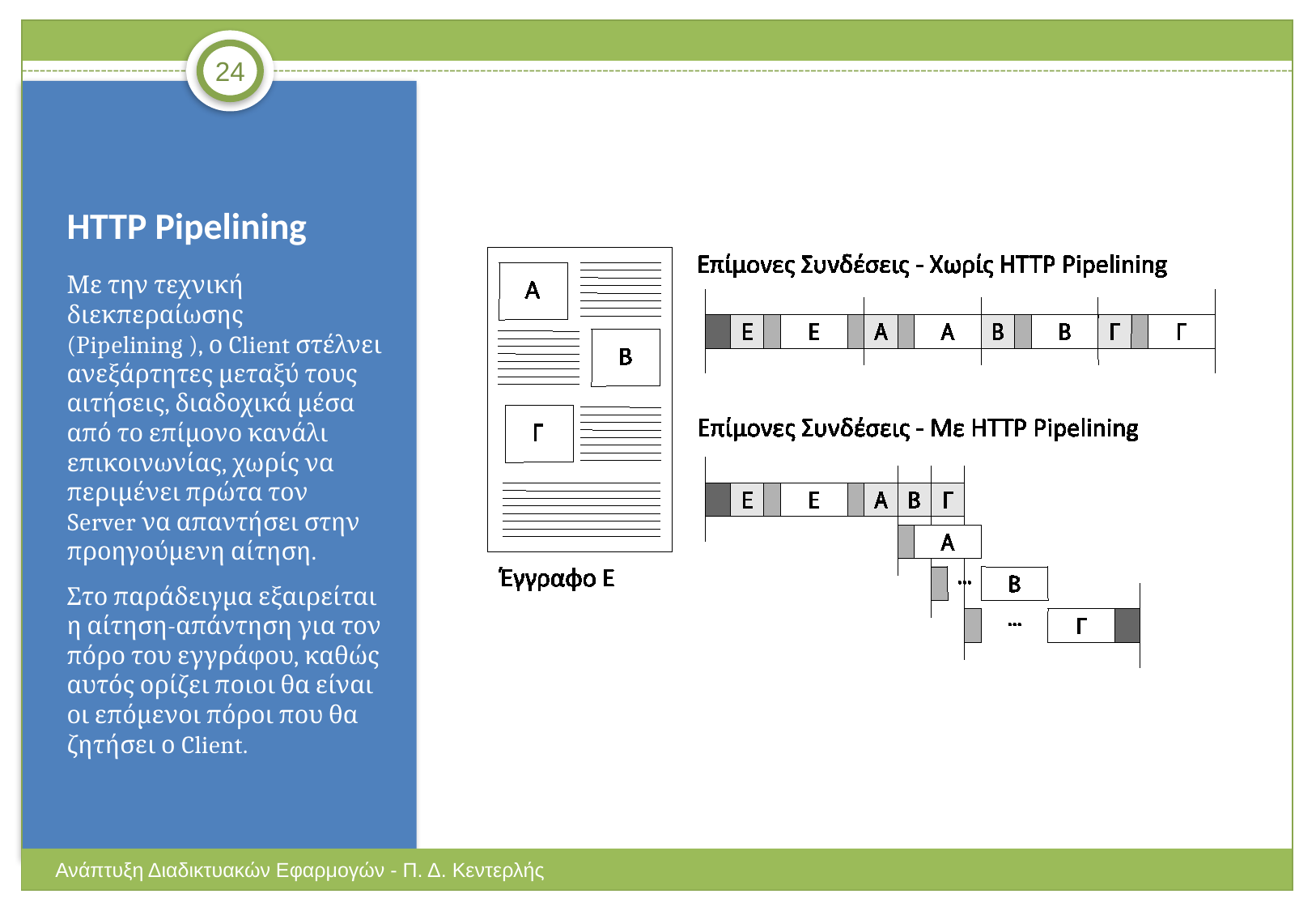

24
# HTTP Pipelining

Με την τεχνική διεκπεραίωσης (Pipelining ), ο Client στέλνει ανεξάρτητες μεταξύ τους αιτήσεις, διαδοχικά μέσα από το επίμονο κανάλι επικοινωνίας, χωρίς να περιμένει πρώτα τον Server να απαντήσει στην προηγούμενη αίτηση.
Στο παράδειγμα εξαιρείται η αίτηση-απάντηση για τον πόρο του εγγράφου, καθώς αυτός ορίζει ποιοι θα είναι οι επόμενοι πόροι που θα ζητήσει ο Client.
Ανάπτυξη Διαδικτυακών Εφαρμογών - Π. Δ. Κεντερλής